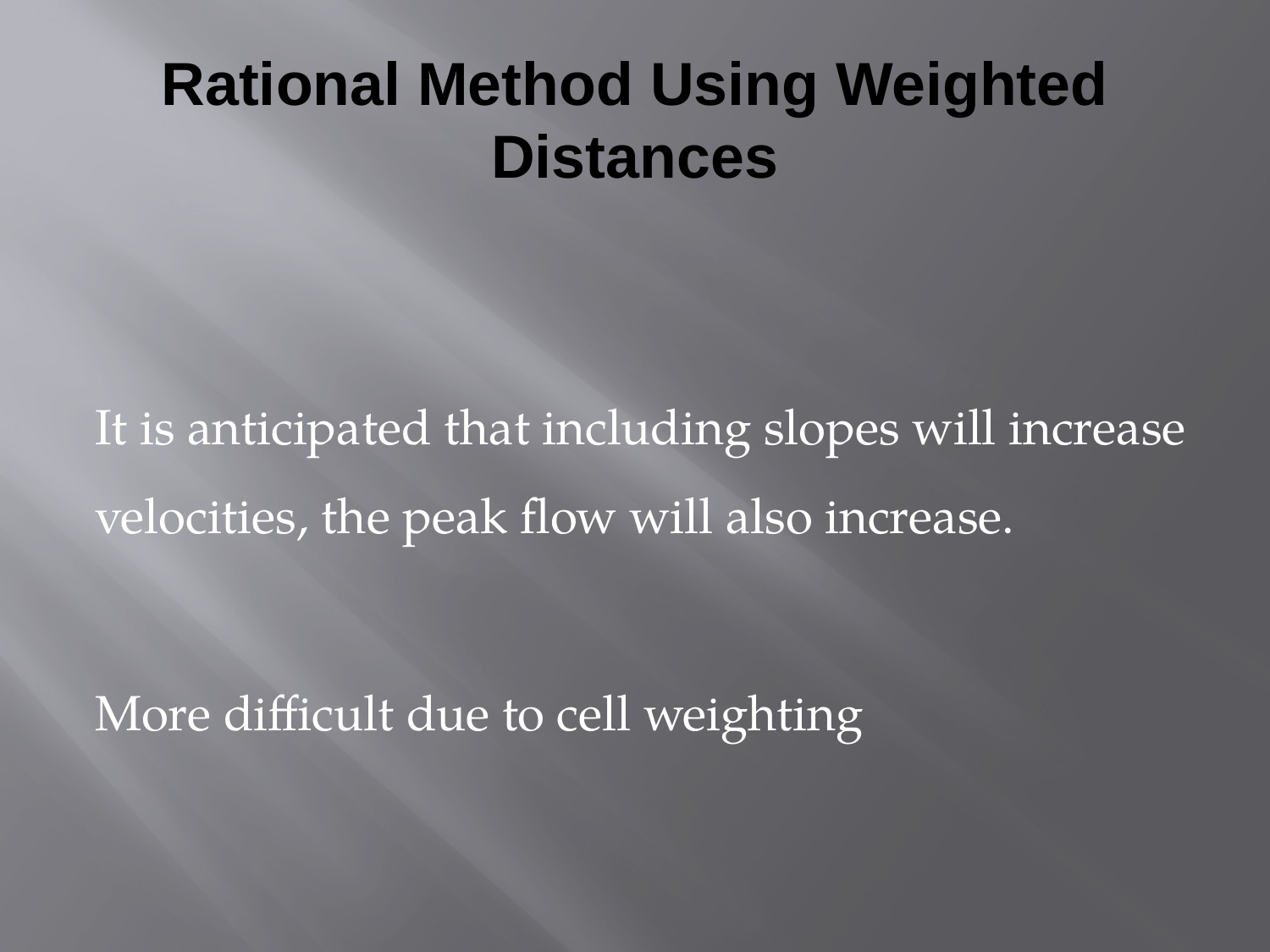

# Rational Method Using Weighted Distances
It is anticipated that including slopes will increase velocities, the peak flow will also increase.

More difficult due to cell weighting